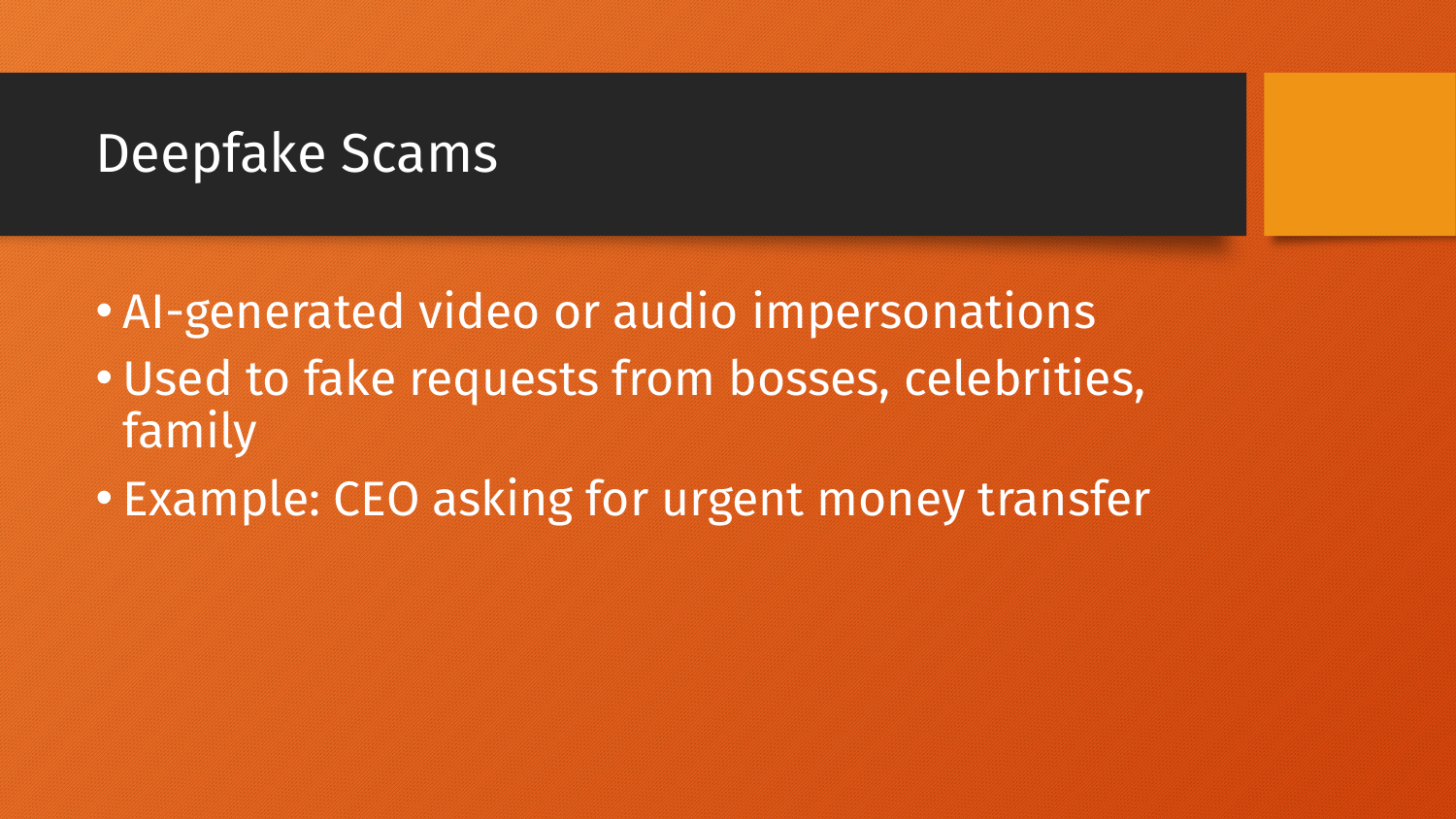

# Deepfake Scams
AI-generated video or audio impersonations
Used to fake requests from bosses, celebrities, family
Example: CEO asking for urgent money transfer